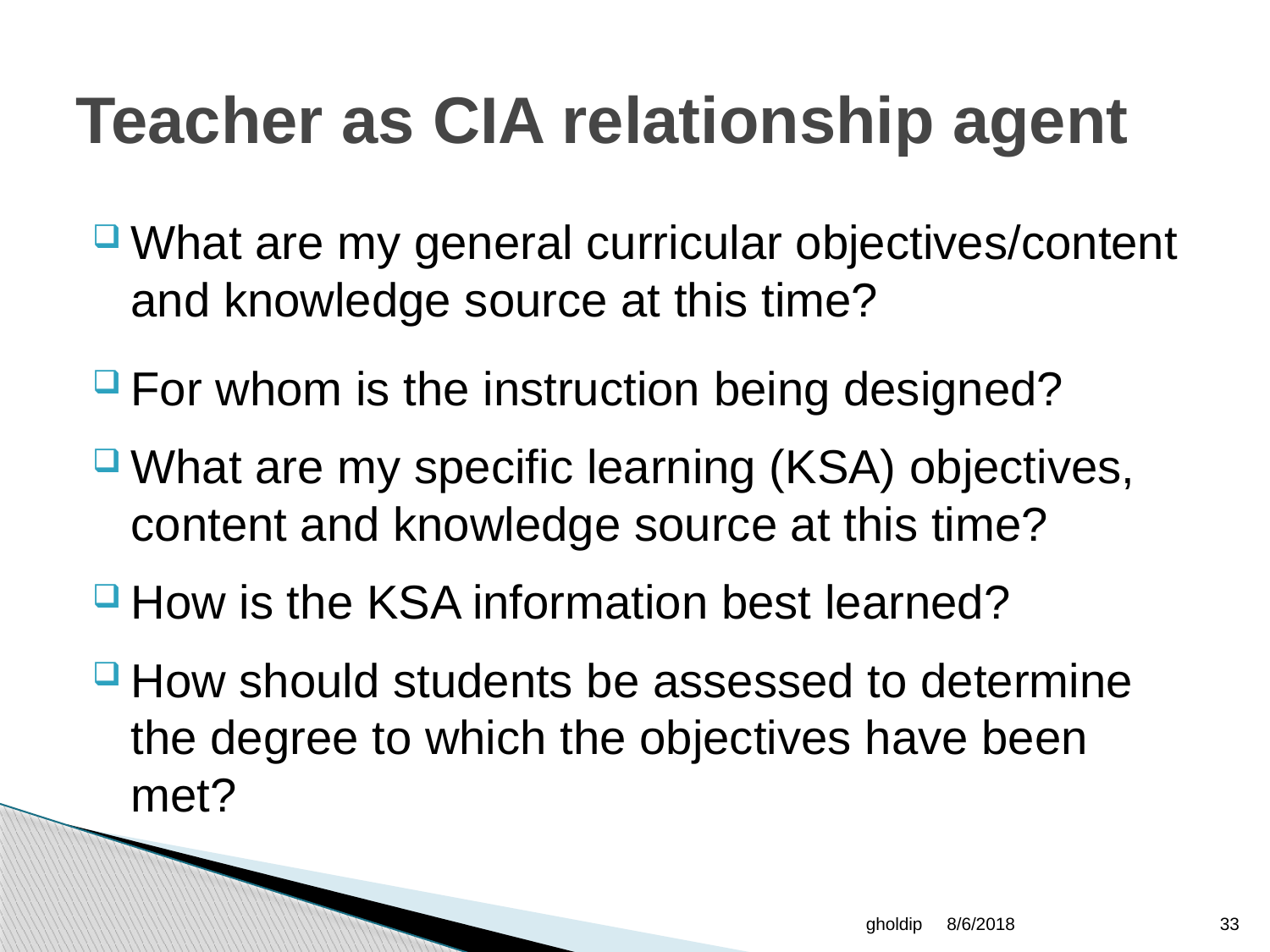

# Teacher as CIA relationship agent
What are my general curricular objectives/content and knowledge source at this time?
For whom is the instruction being designed?
What are my specific learning (KSA) objectives, content and knowledge source at this time?
How is the KSA information best learned?
How should students be assessed to determine the degree to which the objectives have been met?
gholdip
8/6/2018
33